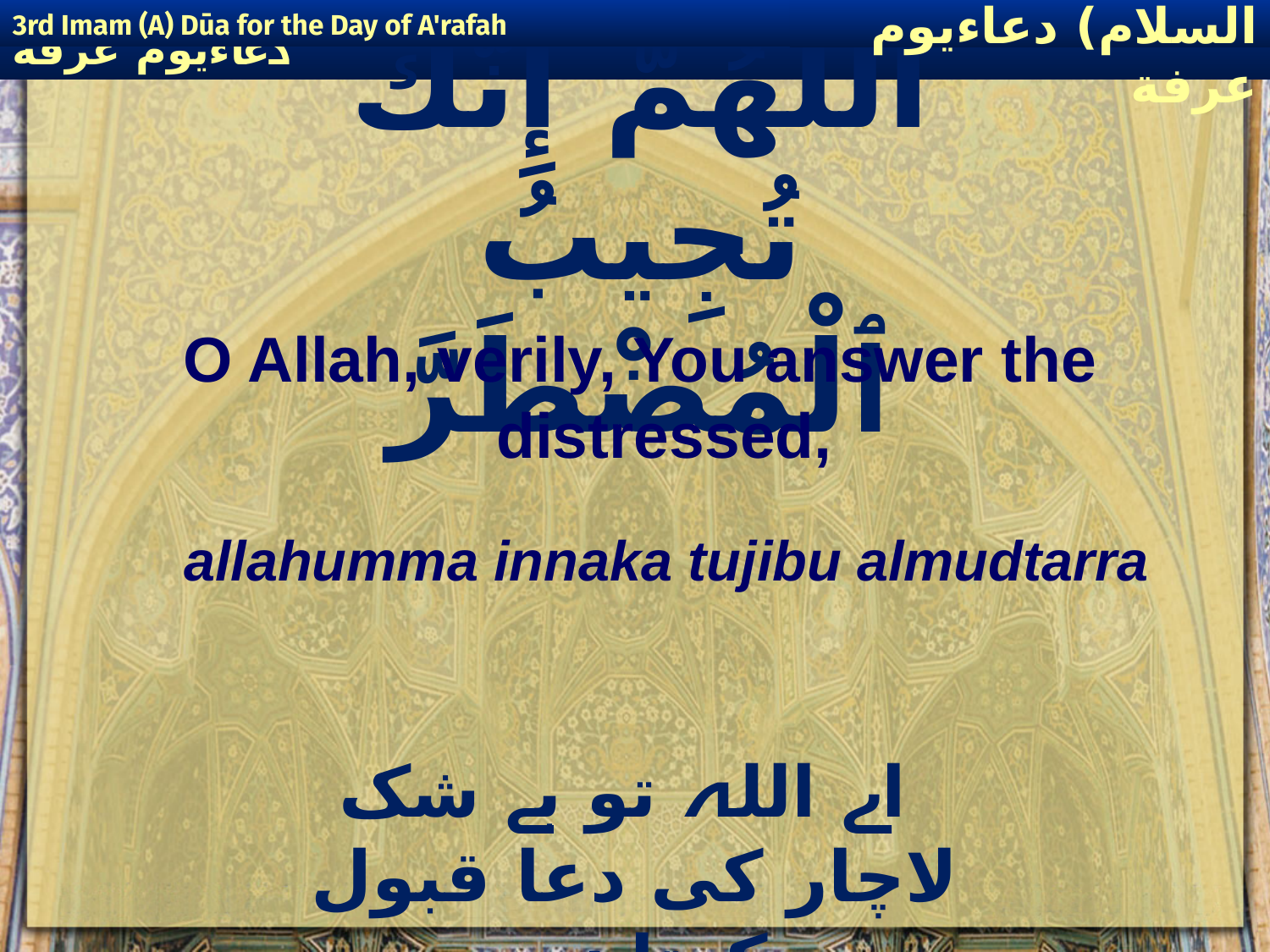

3rd Imam (A) Dūa for the Day of A'rafah
إمام حسين(عليه السلام) دعاءيوم عرفة
# اللَّهُمَّ إِنَّكَ تُجِيبُ ٱلْمُضْطَرَّ
O Allah, verily, You answer the distressed,
allahumma innaka tujibu almudtarra
 اے اللہ تو بے شک لاچار کی دعا قبول کرتا ہے